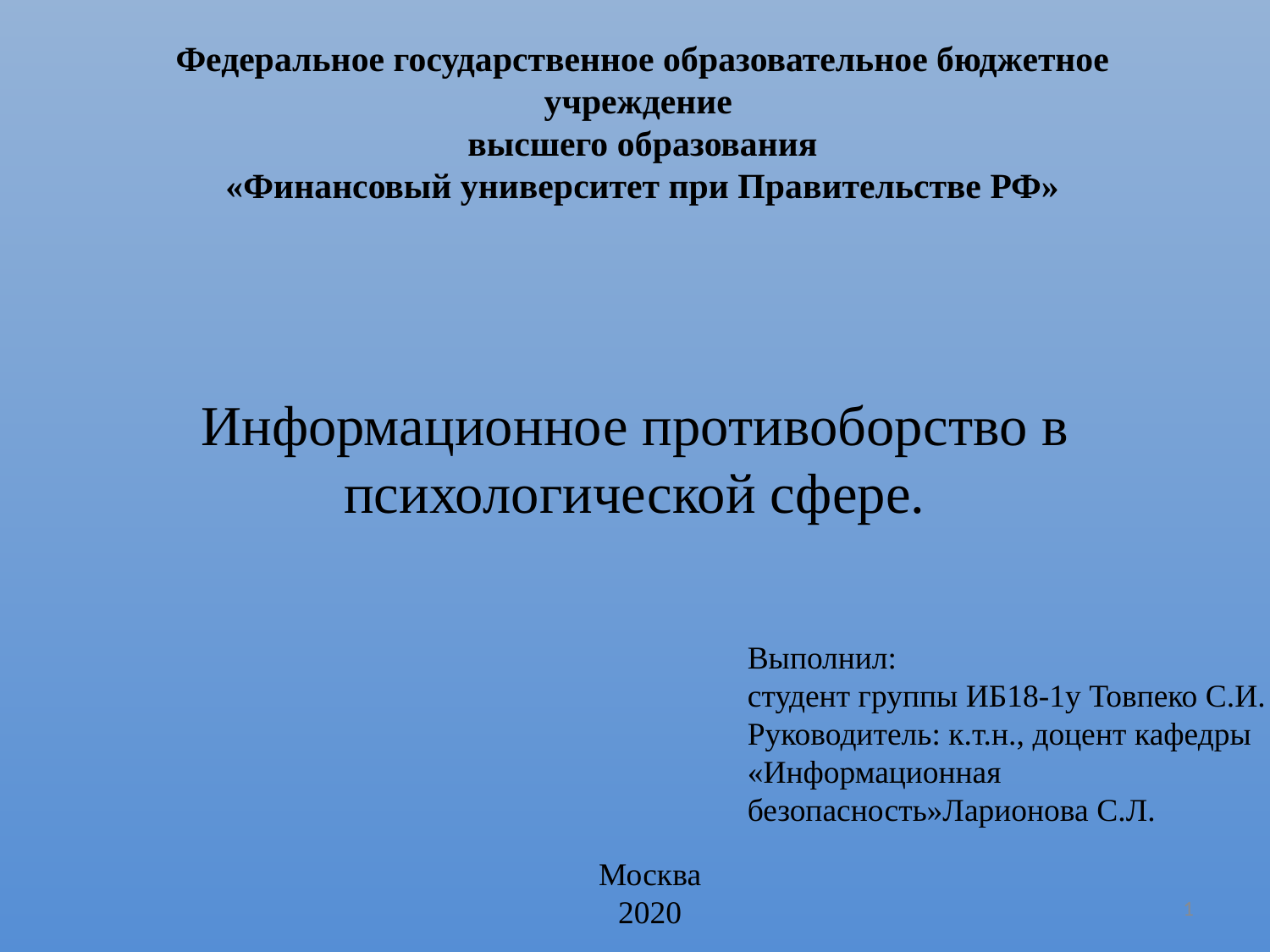

# Федеральное государственное образовательное бюджетное учреждение высшего образования «Финансовый университет при Правительстве РФ»
Информационное противоборство в психологической сфере.
Выполнил:
студент группы ИБ18-1у Товпеко С.И.
Руководитель: к.т.н., доцент кафедры «Информационная безопасность»Ларионова С.Л.
Москва
2020
1